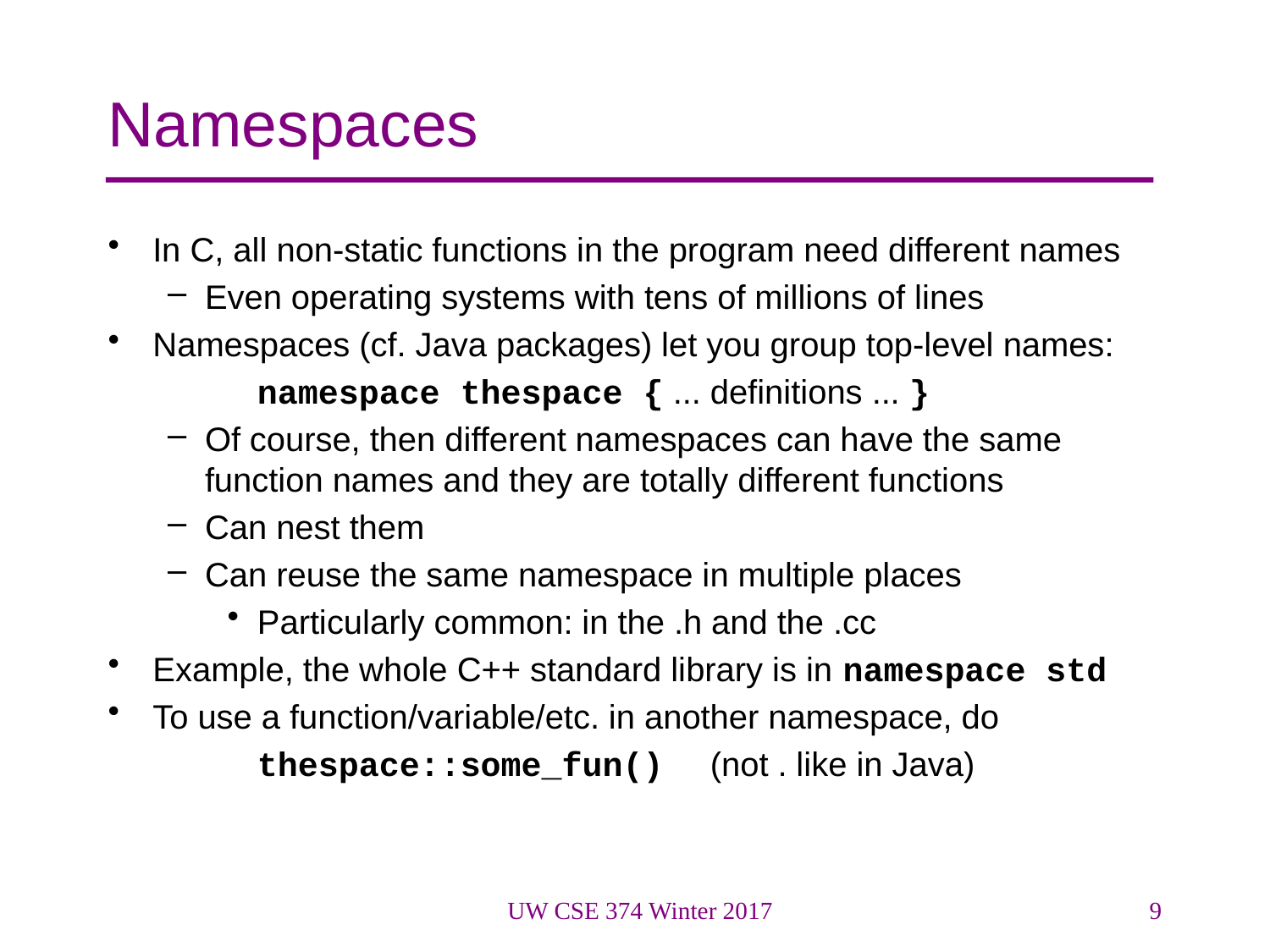

# Namespaces
In C, all non-static functions in the program need different names
Even operating systems with tens of millions of lines
Namespaces (cf. Java packages) let you group top-level names:
	namespace thespace { ... definitions ... }
Of course, then different namespaces can have the same function names and they are totally different functions
Can nest them
Can reuse the same namespace in multiple places
Particularly common: in the .h and the .cc
Example, the whole C++ standard library is in namespace std
To use a function/variable/etc. in another namespace, do
	thespace::some_fun()     (not . like in Java)
UW CSE 374 Winter 2017
9